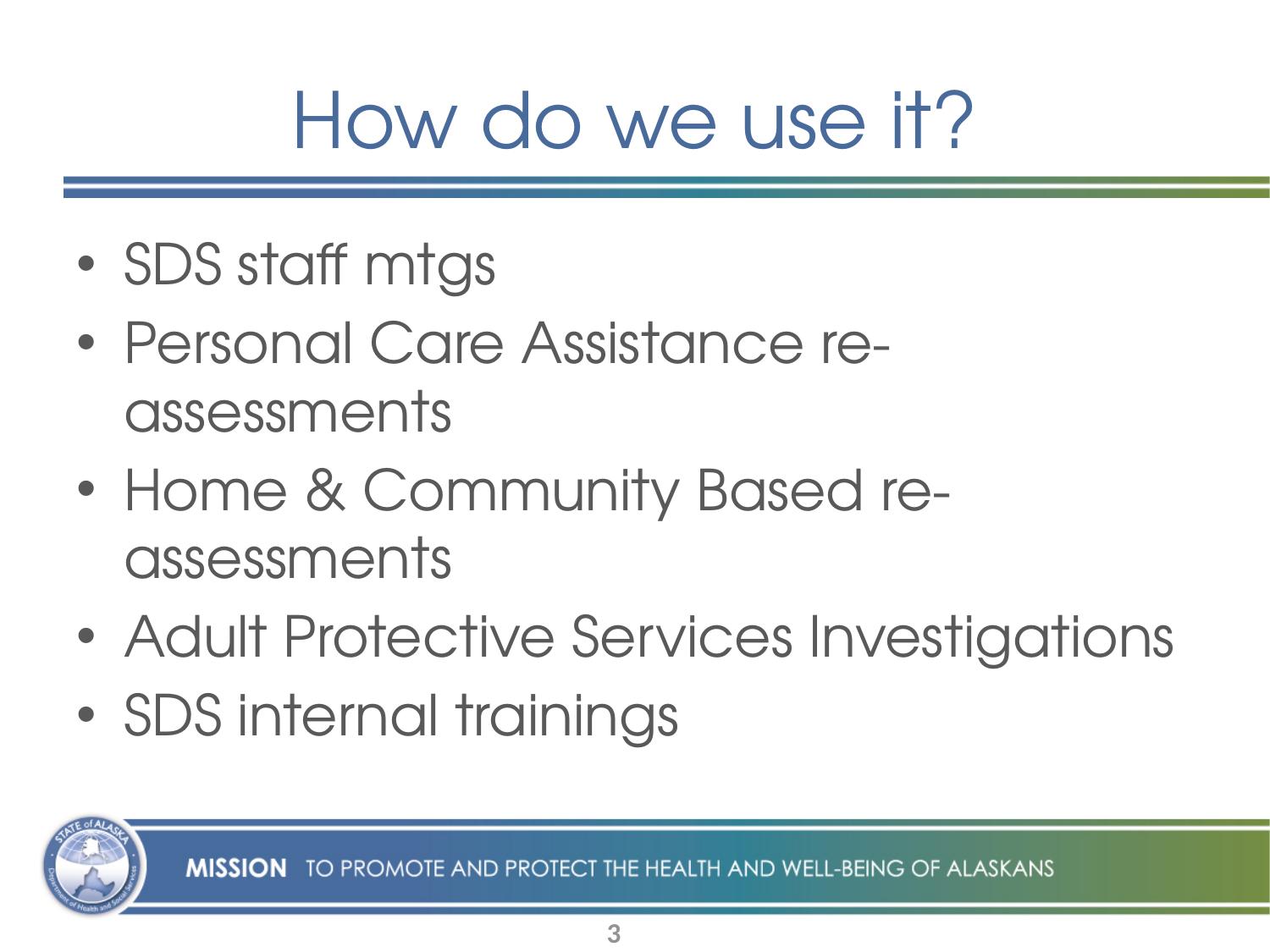

# How do we use it?
SDS staff mtgs
Personal Care Assistance re-assessments
Home & Community Based re-assessments
Adult Protective Services Investigations
SDS internal trainings

3